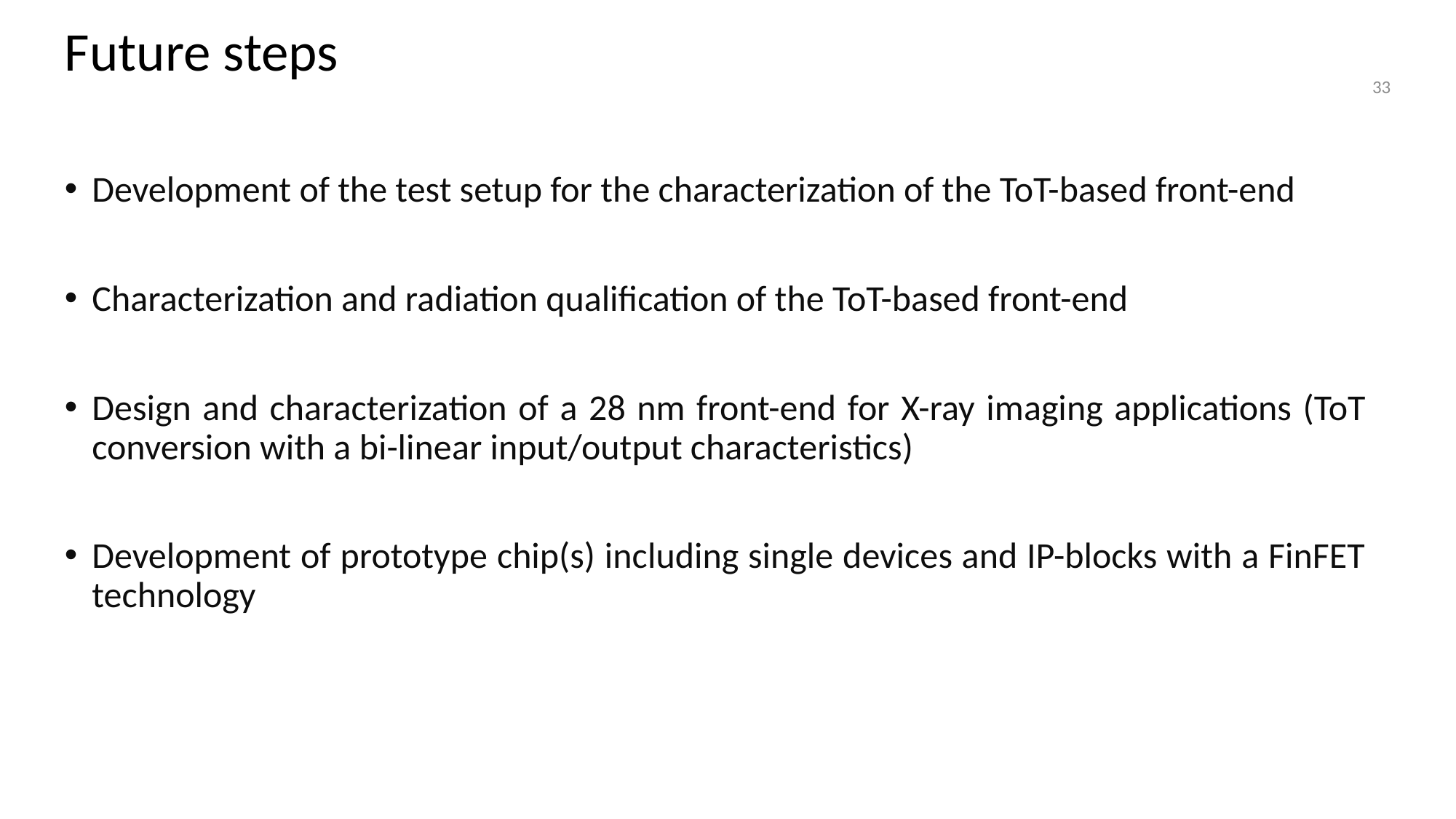

# Future steps
33
Development of the test setup for the characterization of the ToT-based front-end

Characterization and radiation qualification of the ToT-based front-end

Design and characterization of a 28 nm front-end for X-ray imaging applications (ToT conversion with a bi-linear input/output characteristics)

Development of prototype chip(s) including single devices and IP-blocks with a FinFET technology